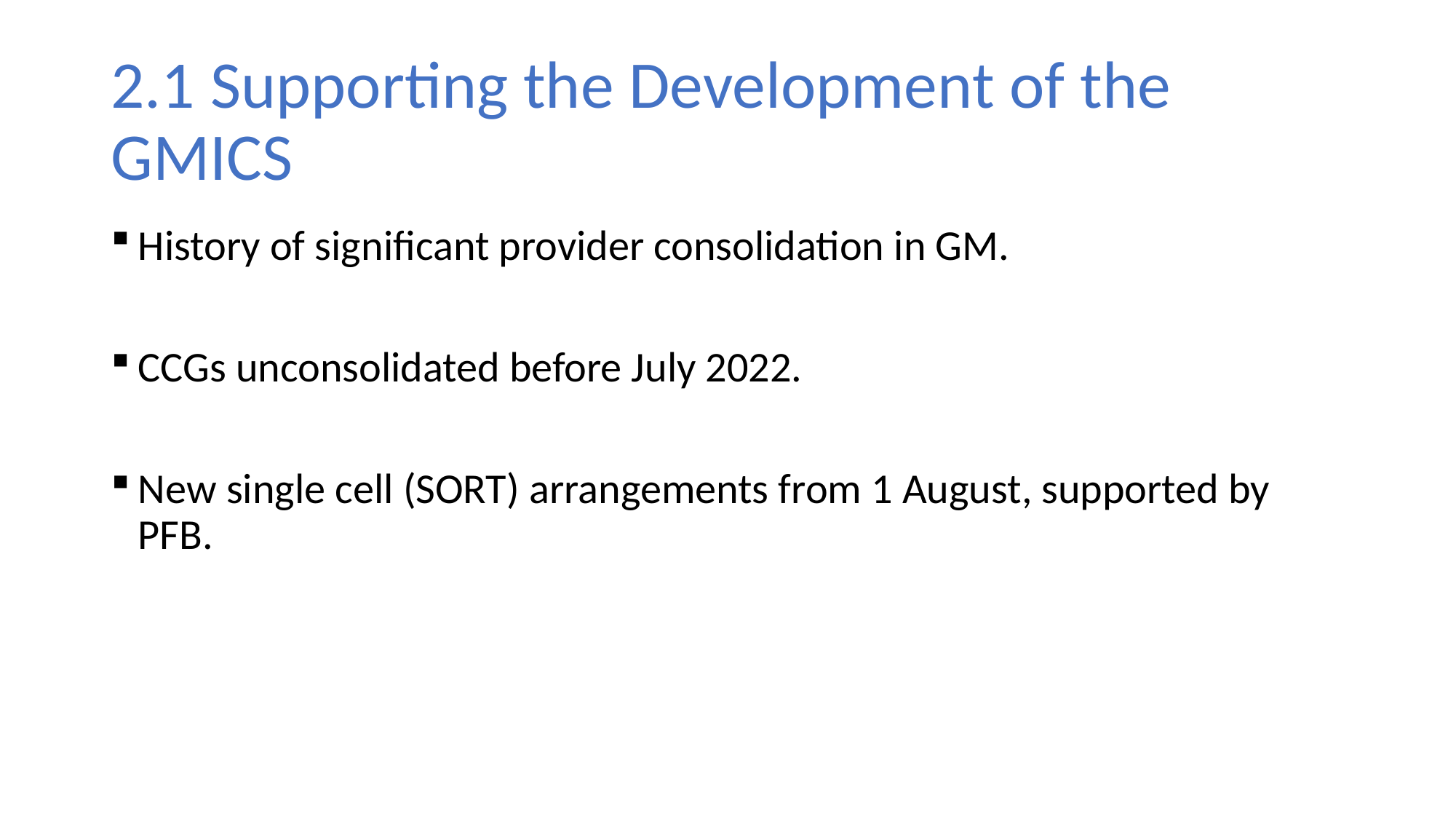

# 2.1 Supporting the Development of the GMICS
History of significant provider consolidation in GM.

CCGs unconsolidated before July 2022.

New single cell (SORT) arrangements from 1 August, supported by PFB.